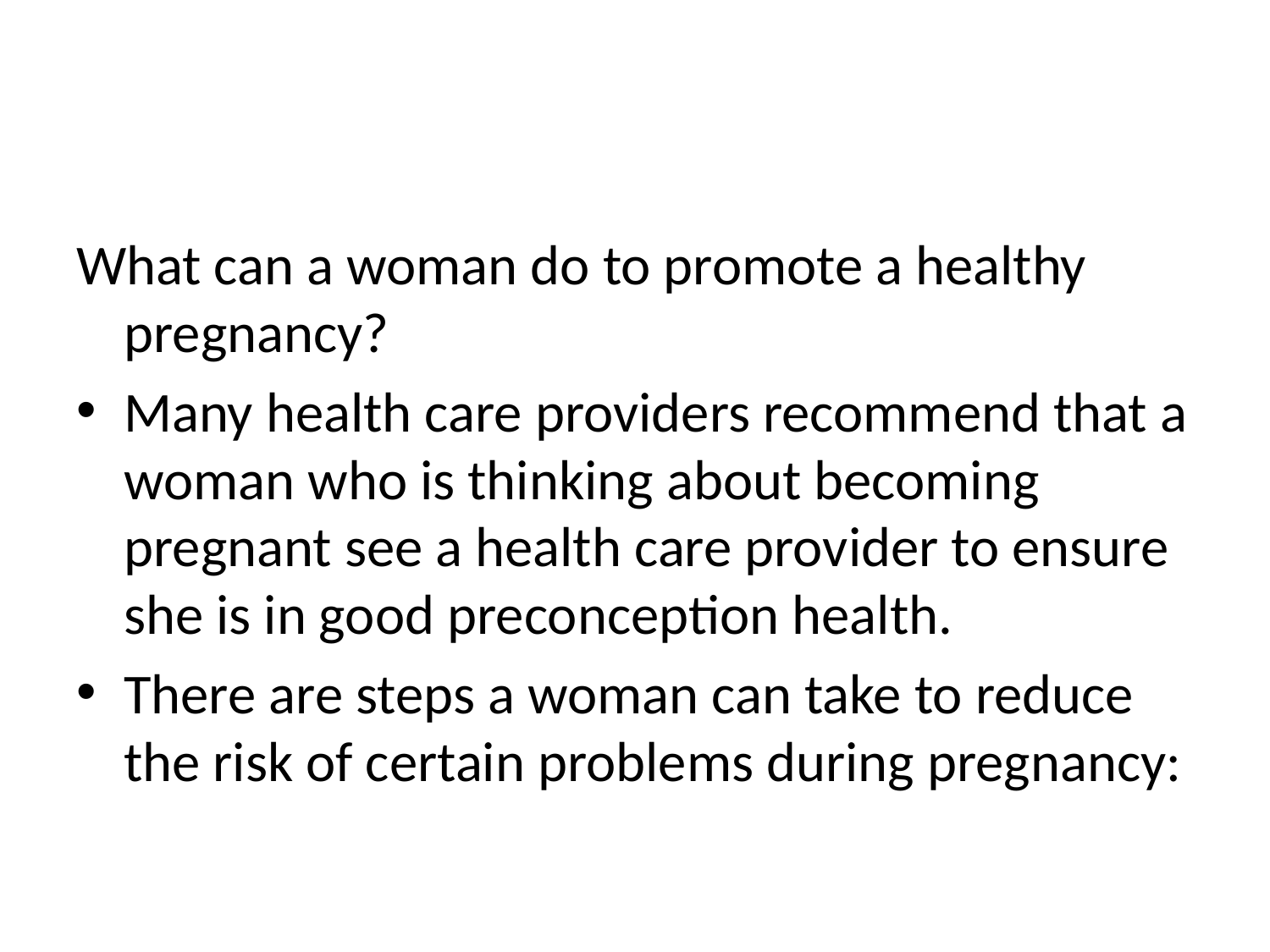

#
What can a woman do to promote a healthy pregnancy?
Many health care providers recommend that a woman who is thinking about becoming pregnant see a health care provider to ensure she is in good preconception health.
There are steps a woman can take to reduce the risk of certain problems during pregnancy: